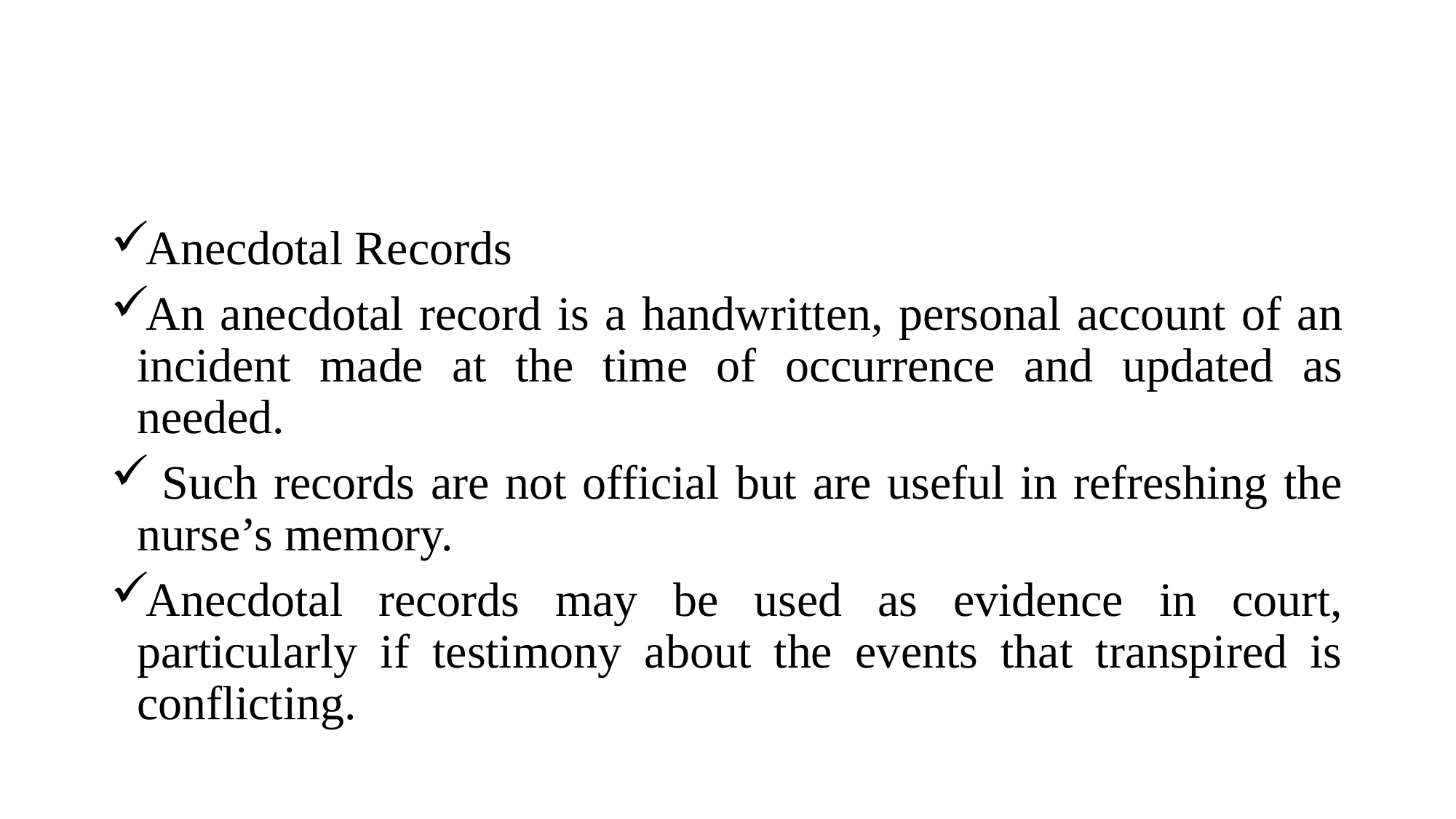

Anecdotal Records
An anecdotal record is a handwritten, personal account of an incident made at the time of occurrence and updated as needed.
 Such records are not official but are useful in refreshing the nurse’s memory.
Anecdotal records may be used as evidence in court, particularly if testimony about the events that transpired is conflicting.